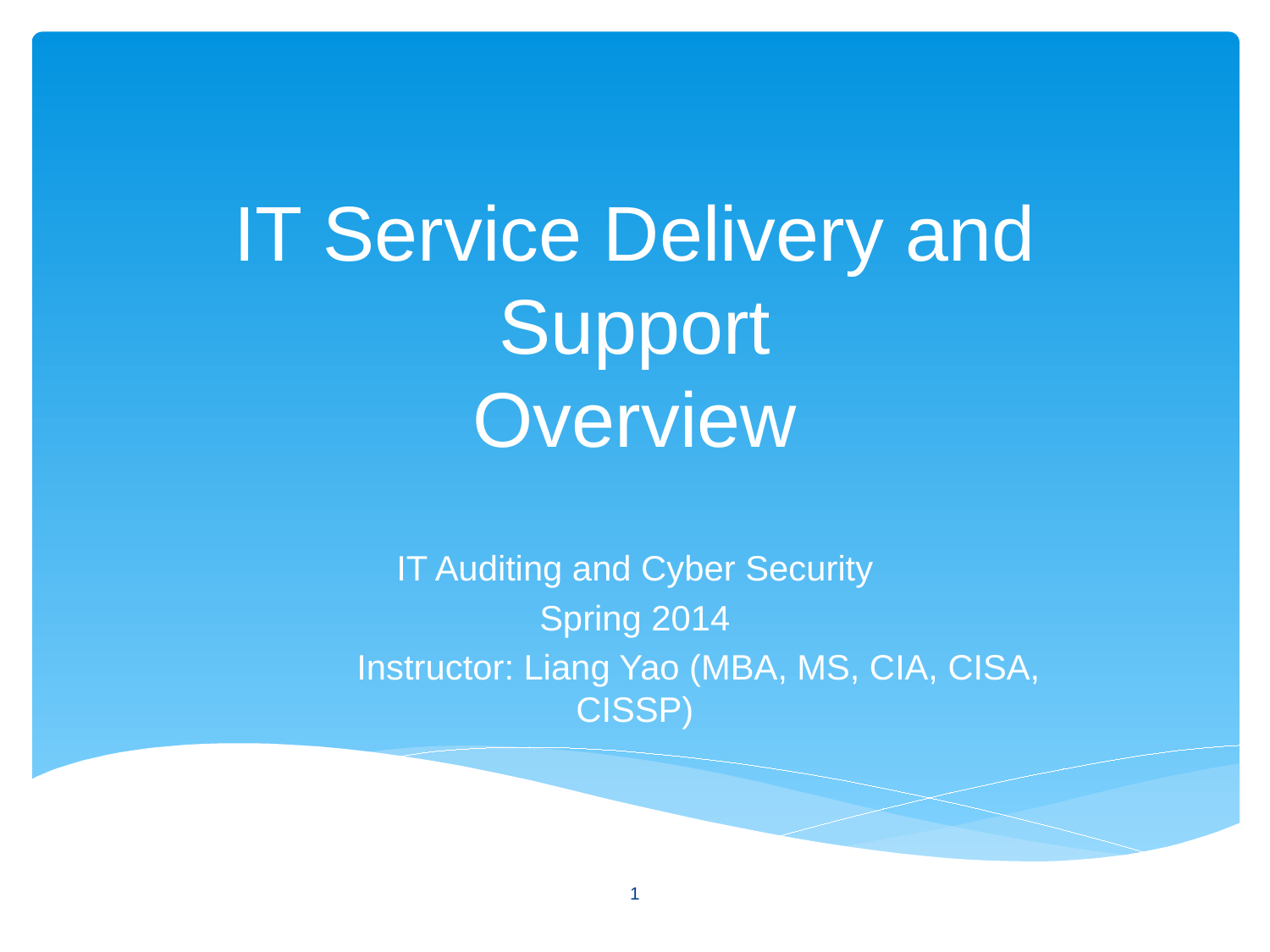

# IT Service Delivery and Support Overview
IT Auditing and Cyber Security
Spring 2014
	Instructor: Liang Yao (MBA, MS, CIA, CISA, CISSP)
1